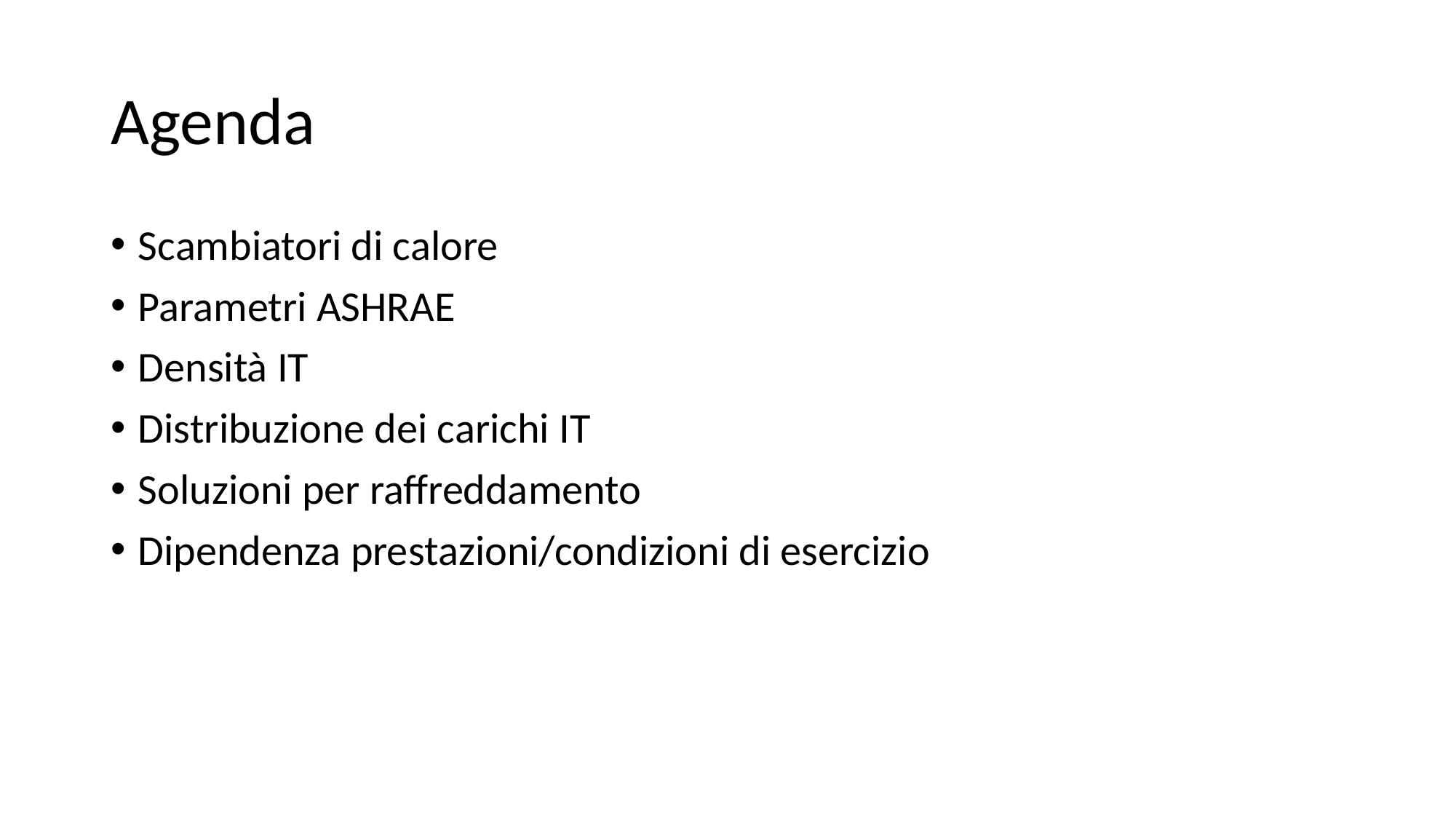

# Agenda
Scambiatori di calore
Parametri ASHRAE
Densità IT
Distribuzione dei carichi IT
Soluzioni per raffreddamento
Dipendenza prestazioni/condizioni di esercizio